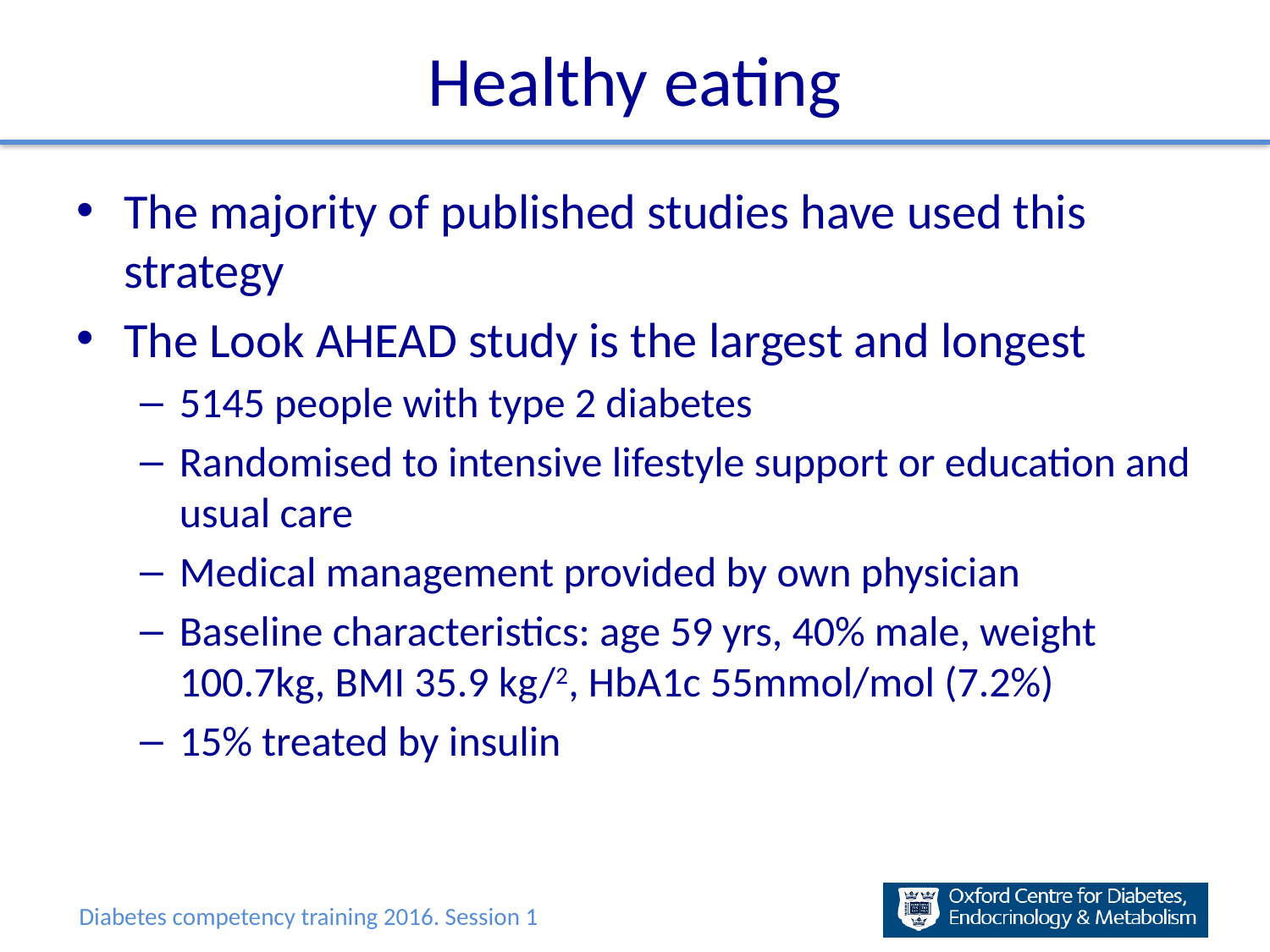

# Healthy eating
The majority of published studies have used this strategy
The Look AHEAD study is the largest and longest
5145 people with type 2 diabetes
Randomised to intensive lifestyle support or education and usual care
Medical management provided by own physician
Baseline characteristics: age 59 yrs, 40% male, weight 100.7kg, BMI 35.9 kg/2, HbA1c 55mmol/mol (7.2%)
15% treated by insulin